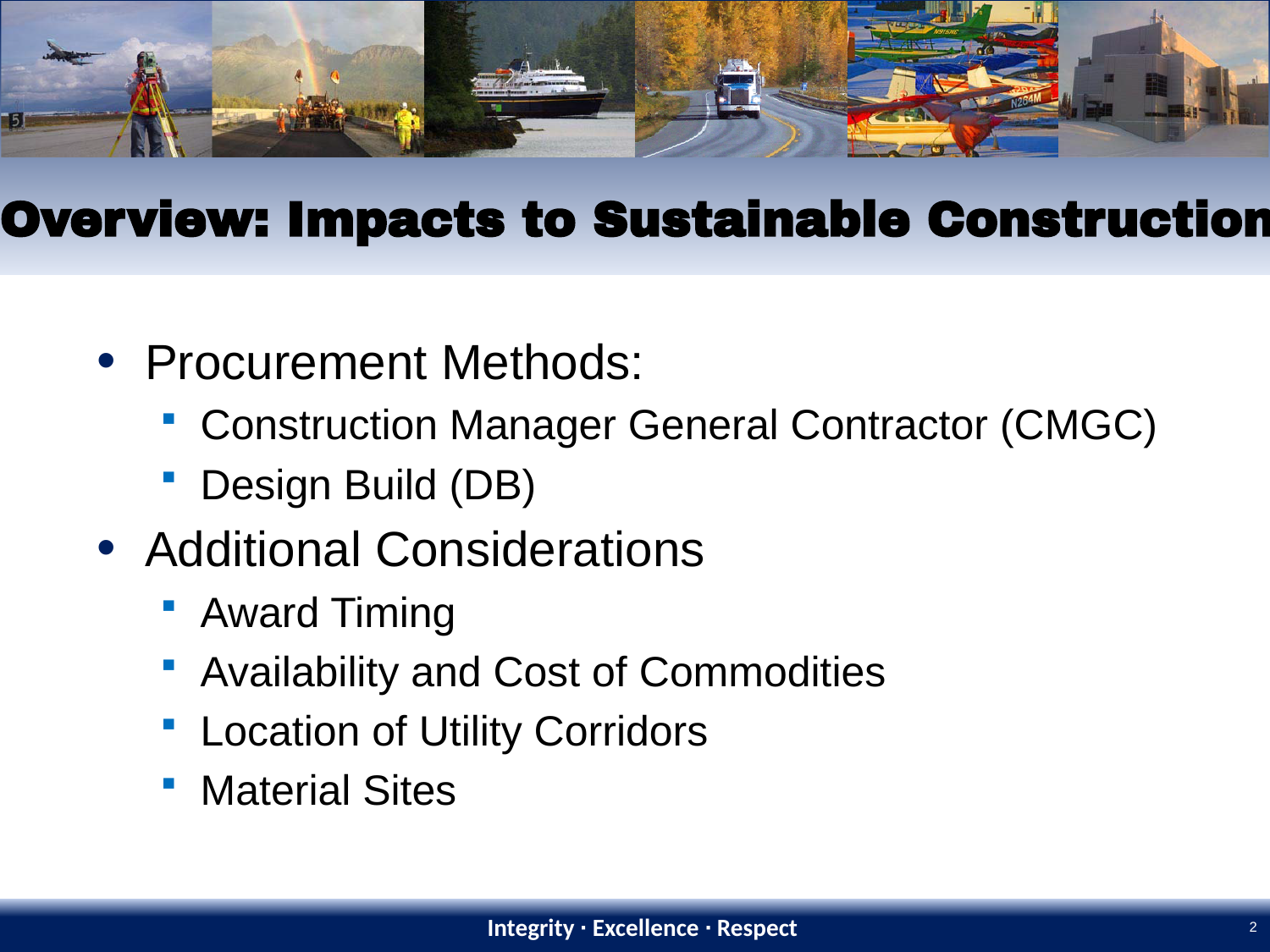

# Overview: Impacts to Sustainable Construction
Procurement Methods:
Construction Manager General Contractor (CMGC)
Design Build (DB)
Additional Considerations
Award Timing
Availability and Cost of Commodities
Location of Utility Corridors
Material Sites

Integrity ∙ Excellence ∙ Respect
2